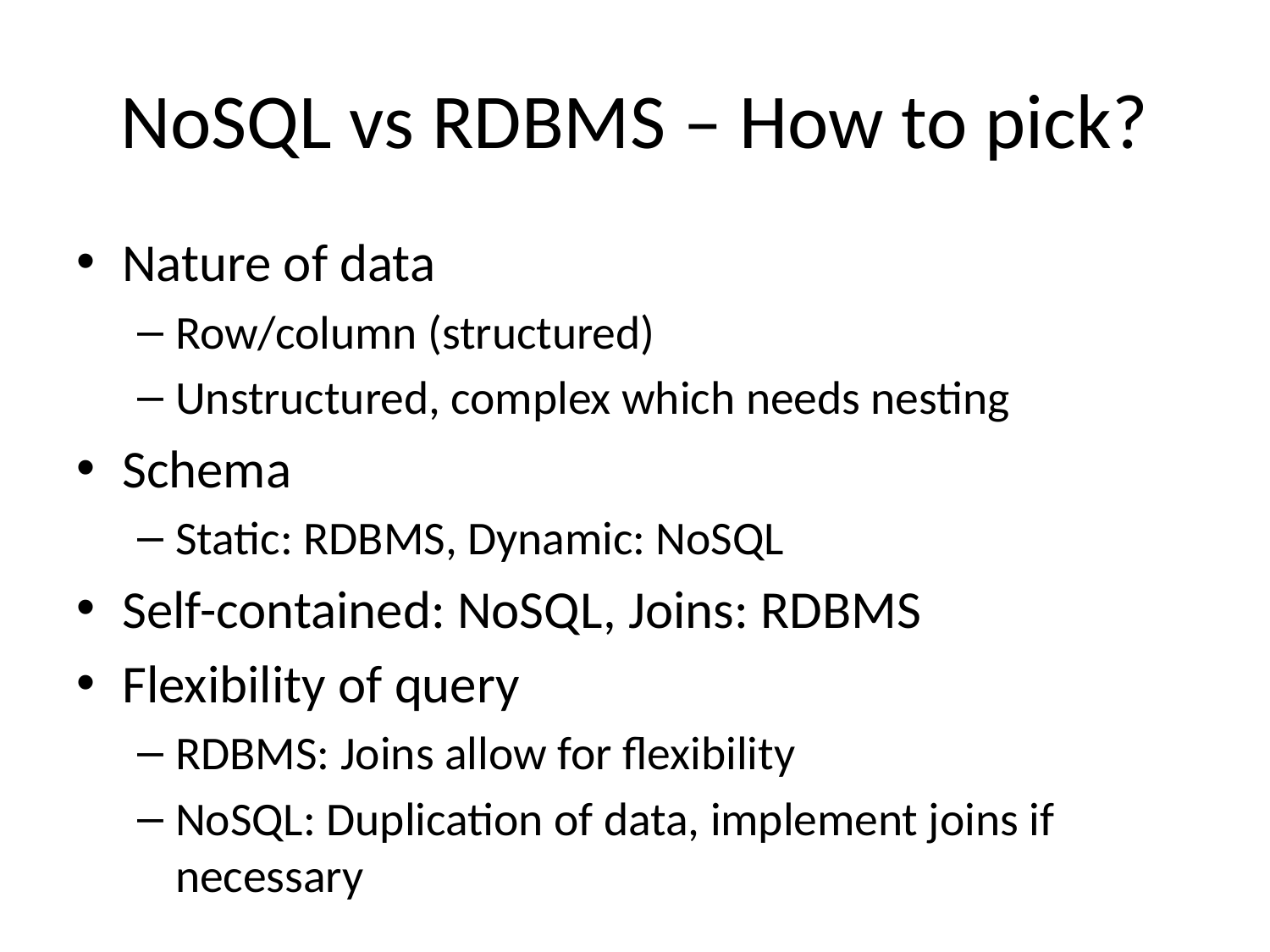

# NoSQL vs RDBMS – How to pick?
Nature of data
Row/column (structured)
Unstructured, complex which needs nesting
Schema
Static: RDBMS, Dynamic: NoSQL
Self-contained: NoSQL, Joins: RDBMS
Flexibility of query
RDBMS: Joins allow for flexibility
NoSQL: Duplication of data, implement joins if necessary